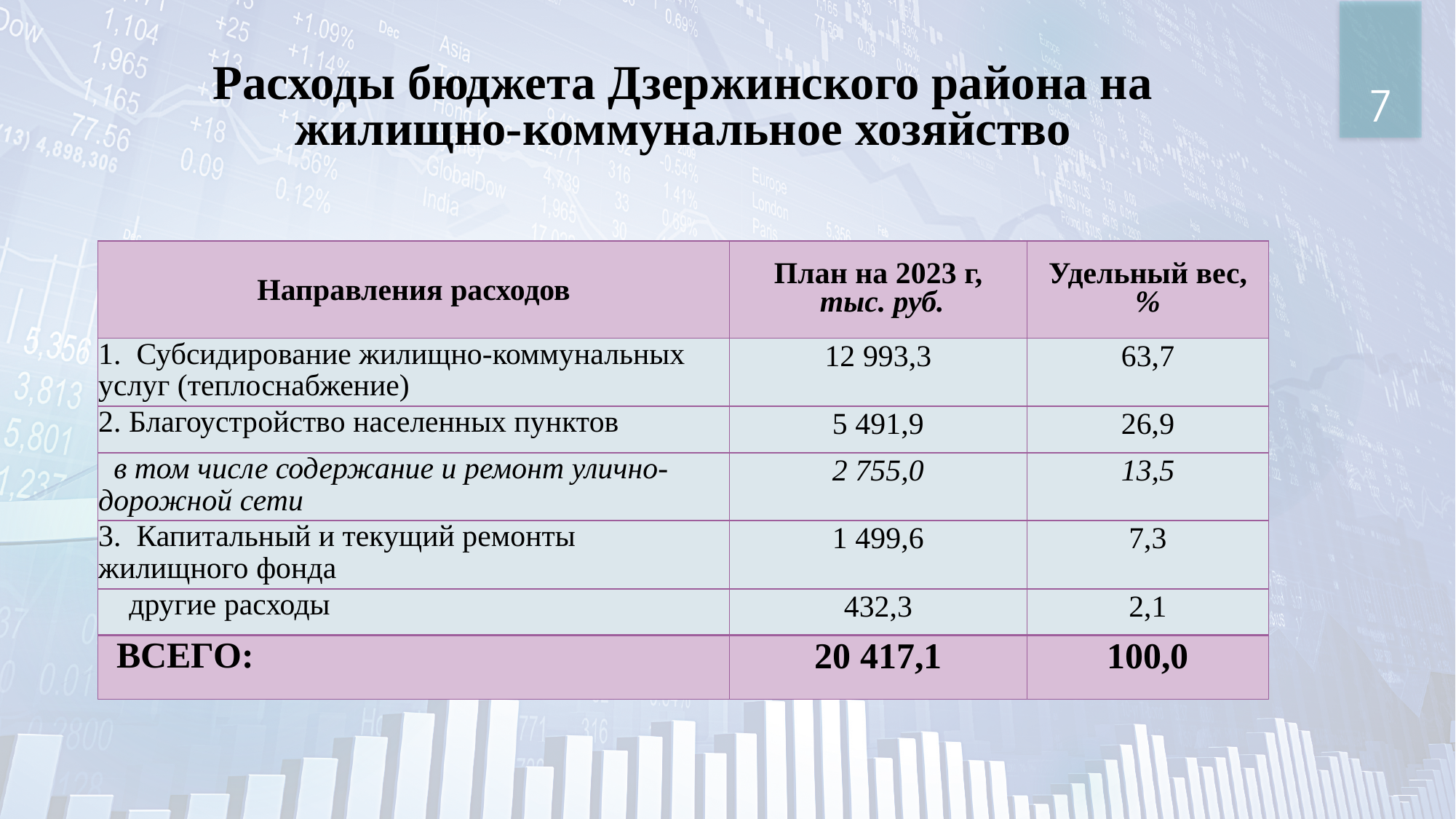

7
# Расходы бюджета Дзержинского района на жилищно-коммунальное хозяйство
| Направления расходов | План на 2023 г, тыс. руб. | Удельный вес, % |
| --- | --- | --- |
| 1. Субсидирование жилищно-коммунальных услуг (теплоснабжение) | 12 993,3 | 63,7 |
| 2. Благоустройство населенных пунктов | 5 491,9 | 26,9 |
| в том числе содержание и ремонт улично-дорожной сети | 2 755,0 | 13,5 |
| 3. Капитальный и текущий ремонты жилищного фонда | 1 499,6 | 7,3 |
| другие расходы | 432,3 | 2,1 |
| ВСЕГО: | 20 417,1 | 100,0 |